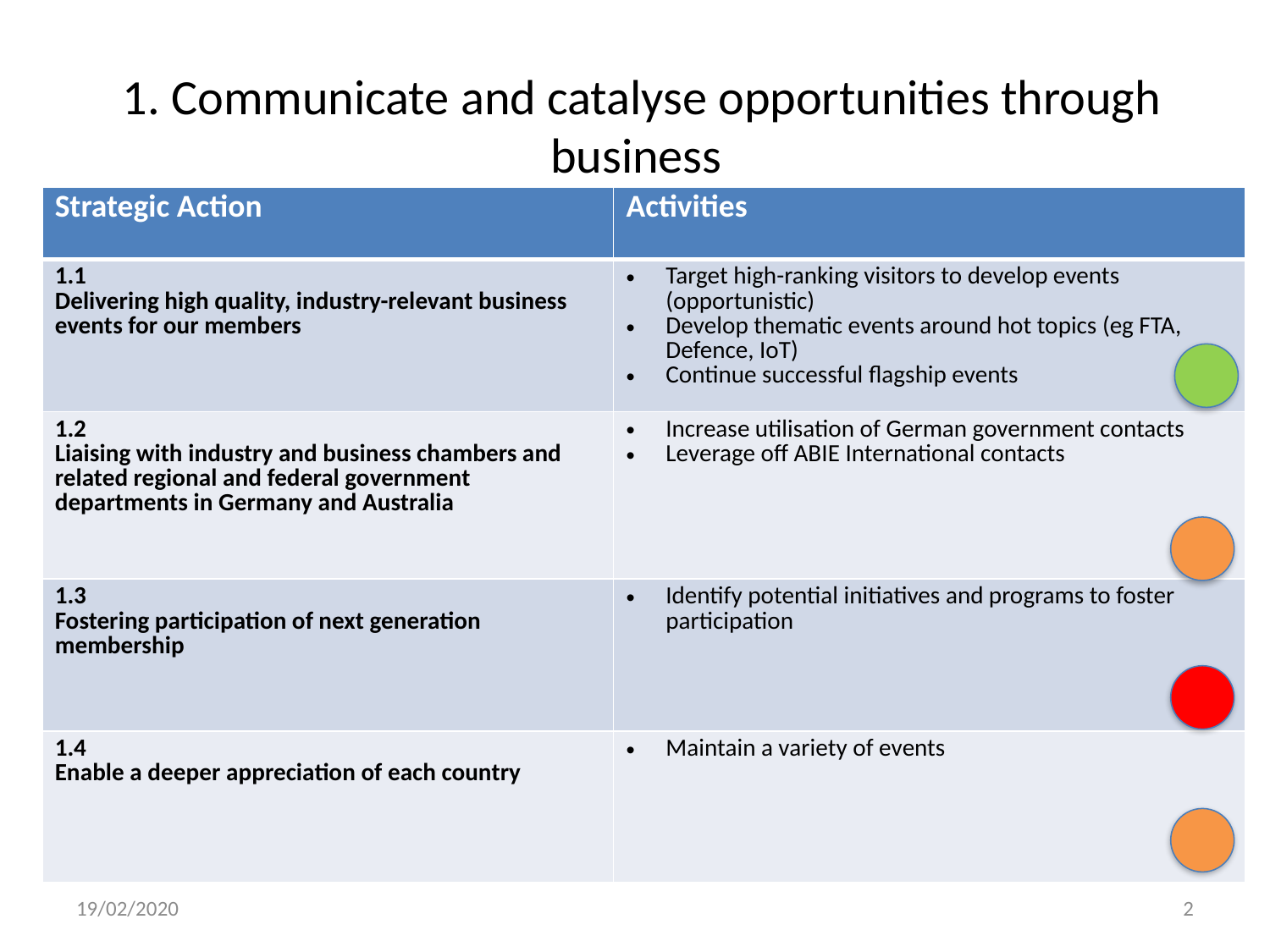

# 1. Communicate and catalyse opportunities through business
| Strategic Action | Activities |
| --- | --- |
| 1.1 Delivering high quality, industry-relevant business events for our members | Target high-ranking visitors to develop events (opportunistic) Develop thematic events around hot topics (eg FTA, Defence, IoT) Continue successful flagship events |
| 1.2 Liaising with industry and business chambers and related regional and federal government departments in Germany and Australia | Increase utilisation of German government contacts Leverage off ABIE International contacts |
| 1.3 Fostering participation of next generation membership | Identify potential initiatives and programs to foster participation |
| 1.4 Enable a deeper appreciation of each country | Maintain a variety of events |

19/02/2020
2